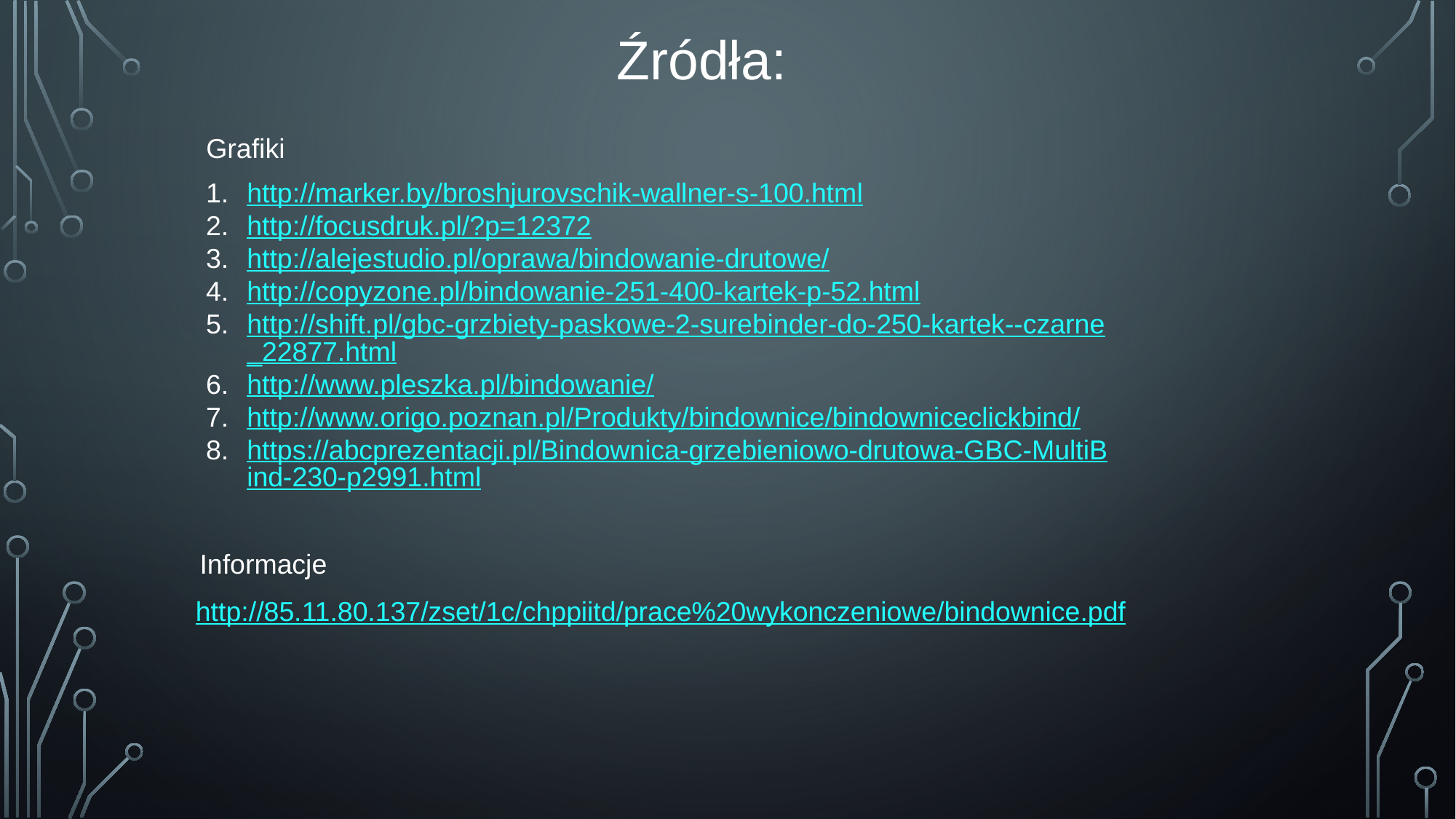

Źródła:
Grafiki
http://marker.by/broshjurovschik-wallner-s-100.html
http://focusdruk.pl/?p=12372
http://alejestudio.pl/oprawa/bindowanie-drutowe/
http://copyzone.pl/bindowanie-251-400-kartek-p-52.html
http://shift.pl/gbc-grzbiety-paskowe-2-surebinder-do-250-kartek--czarne_22877.html
http://www.pleszka.pl/bindowanie/
http://www.origo.poznan.pl/Produkty/bindownice/bindowniceclickbind/
https://abcprezentacji.pl/Bindownica-grzebieniowo-drutowa-GBC-MultiBind-230-p2991.html

Informacje
http://85.11.80.137/zset/1c/chppiitd/prace%20wykonczeniowe/bindownice.pdf